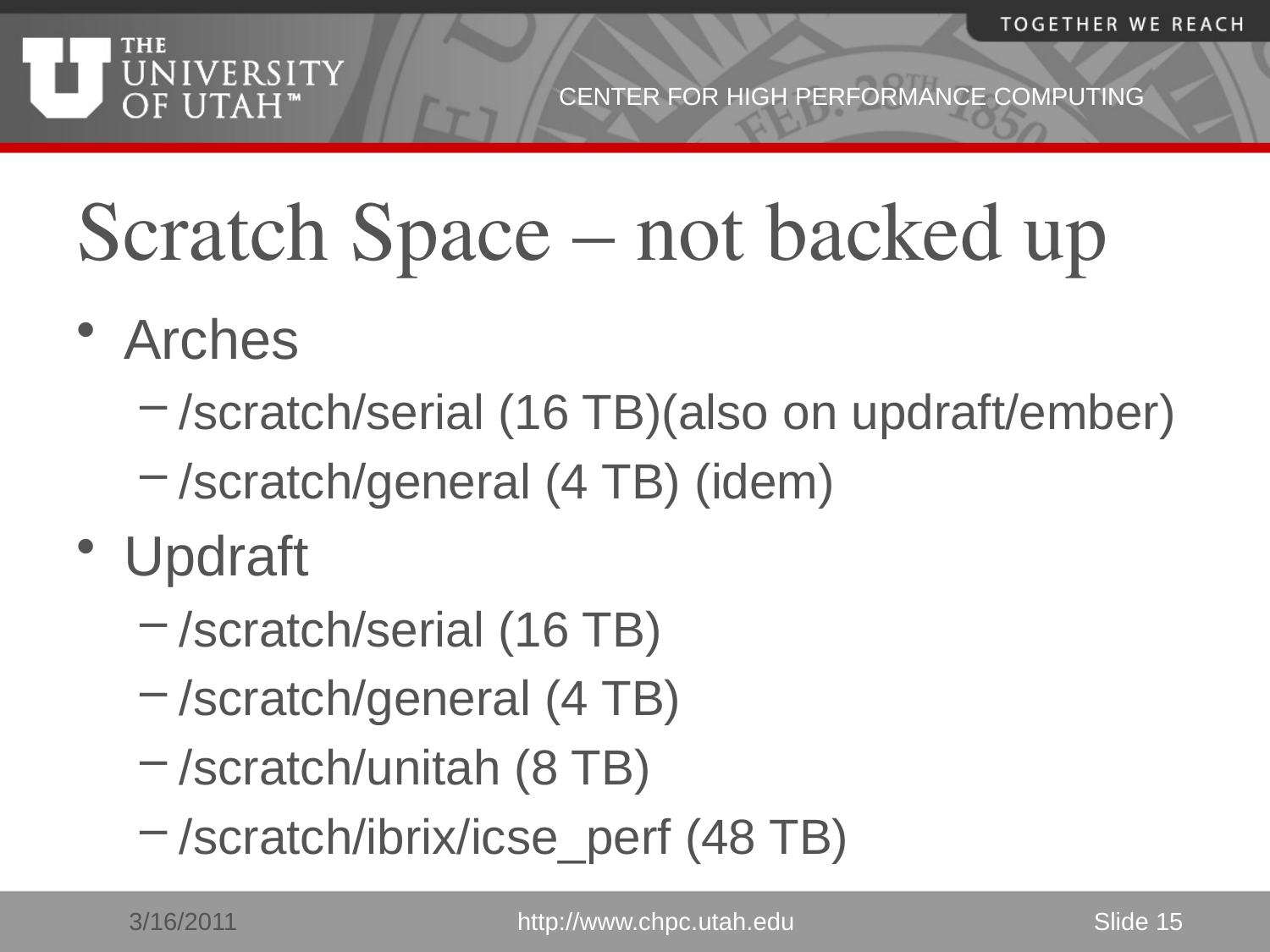

# Scratch Space – not backed up
Arches
/scratch/serial (16 TB)(also on updraft/ember)
/scratch/general (4 TB) (idem)
Updraft
/scratch/serial (16 TB)
/scratch/general (4 TB)
/scratch/unitah (8 TB)
/scratch/ibrix/icse_perf (48 TB)
3/16/2011
http://www.chpc.utah.edu
Slide 15